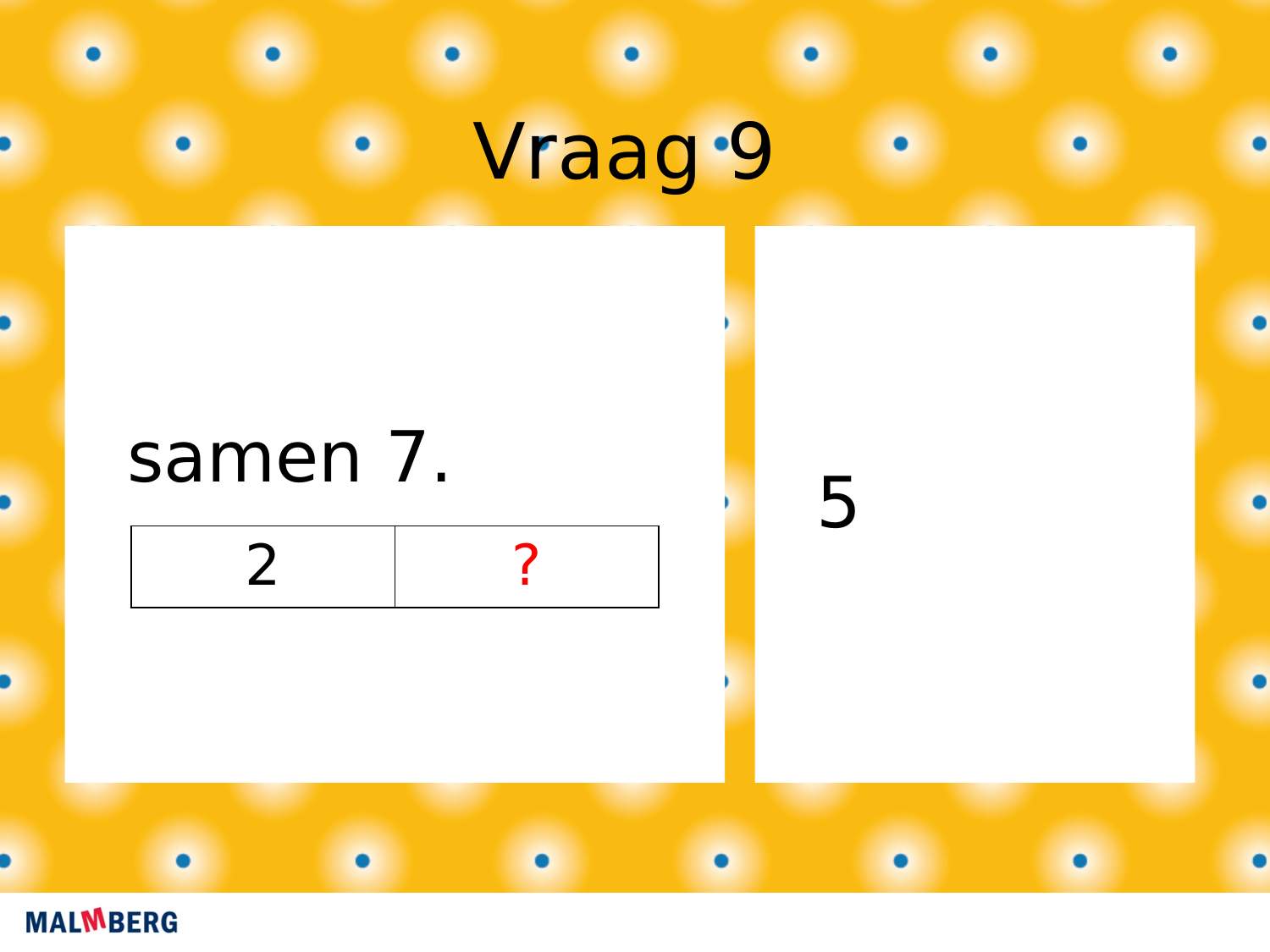

Vraag 9
samen 7.

5
| 2 | ? |
| --- | --- |